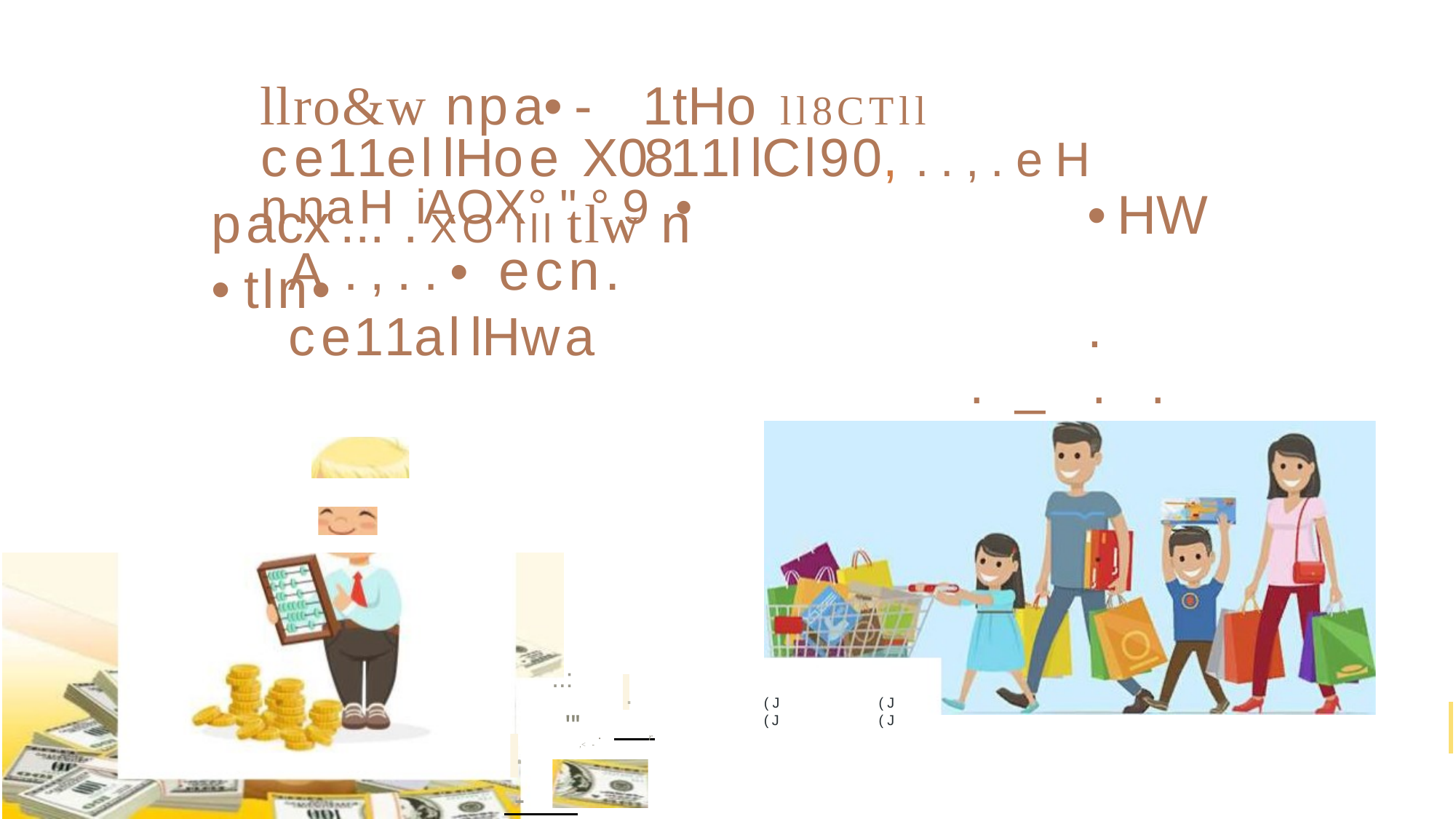

llro&w npa•-1tHo ll8CTll	ce11ellHoe X0811llCl90,..,.eH nnaH iAOX°"°9 •
pacx....XO'lll tlw n	•tln•
•HW	.
._. .
A .,..•ecn. ce11allHwa

..:
"'	­r
.
(J   (J
(J   (J

.

·-

,<  -